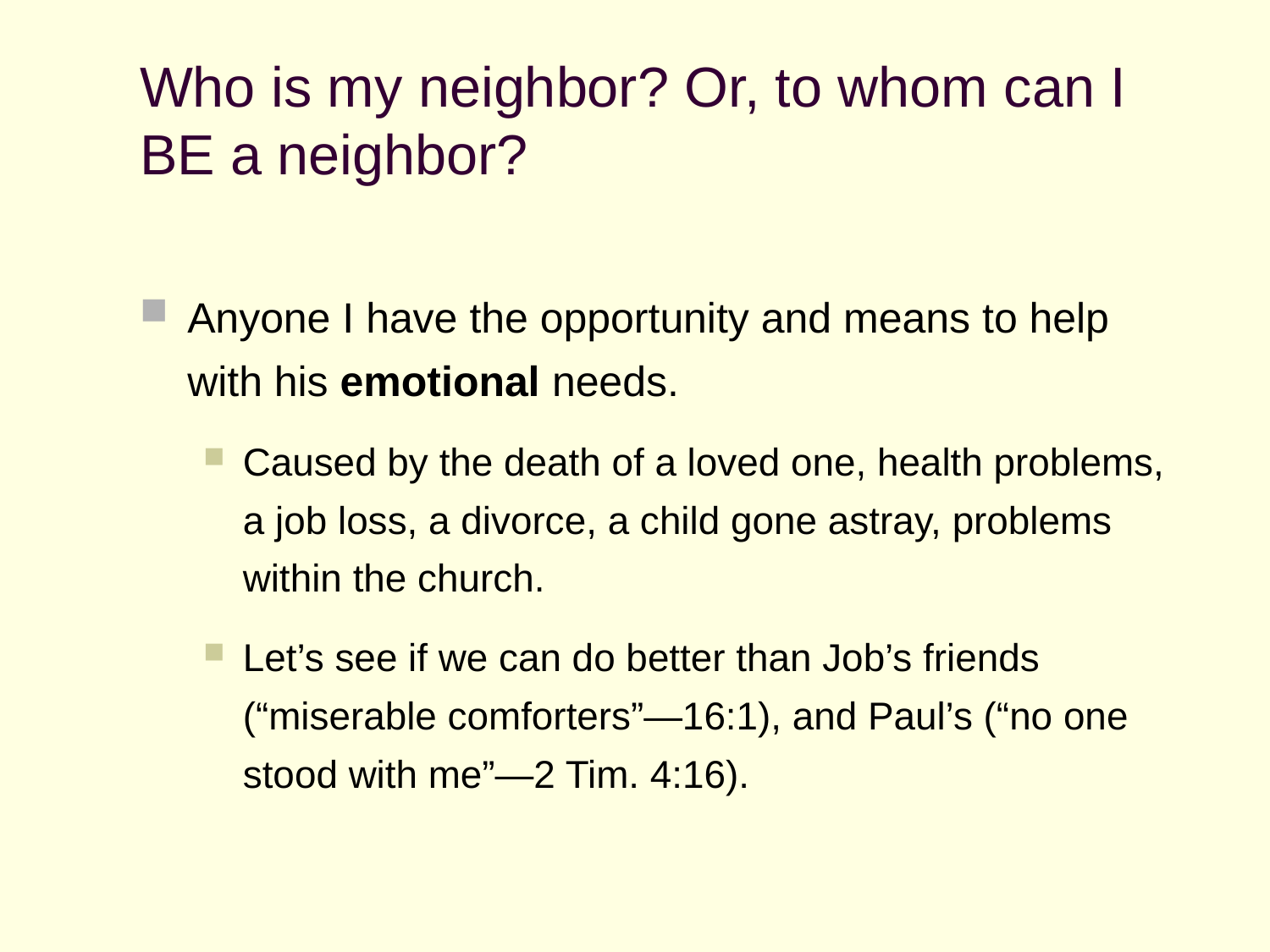

# Who is my neighbor? Or, to whom can I BE a neighbor?
Anyone I have the opportunity and means to help with his emotional needs.
Caused by the death of a loved one, health problems, a job loss, a divorce, a child gone astray, problems within the church.
Let’s see if we can do better than Job’s friends (“miserable comforters”—16:1), and Paul’s (“no one stood with me”—2 Tim. 4:16).